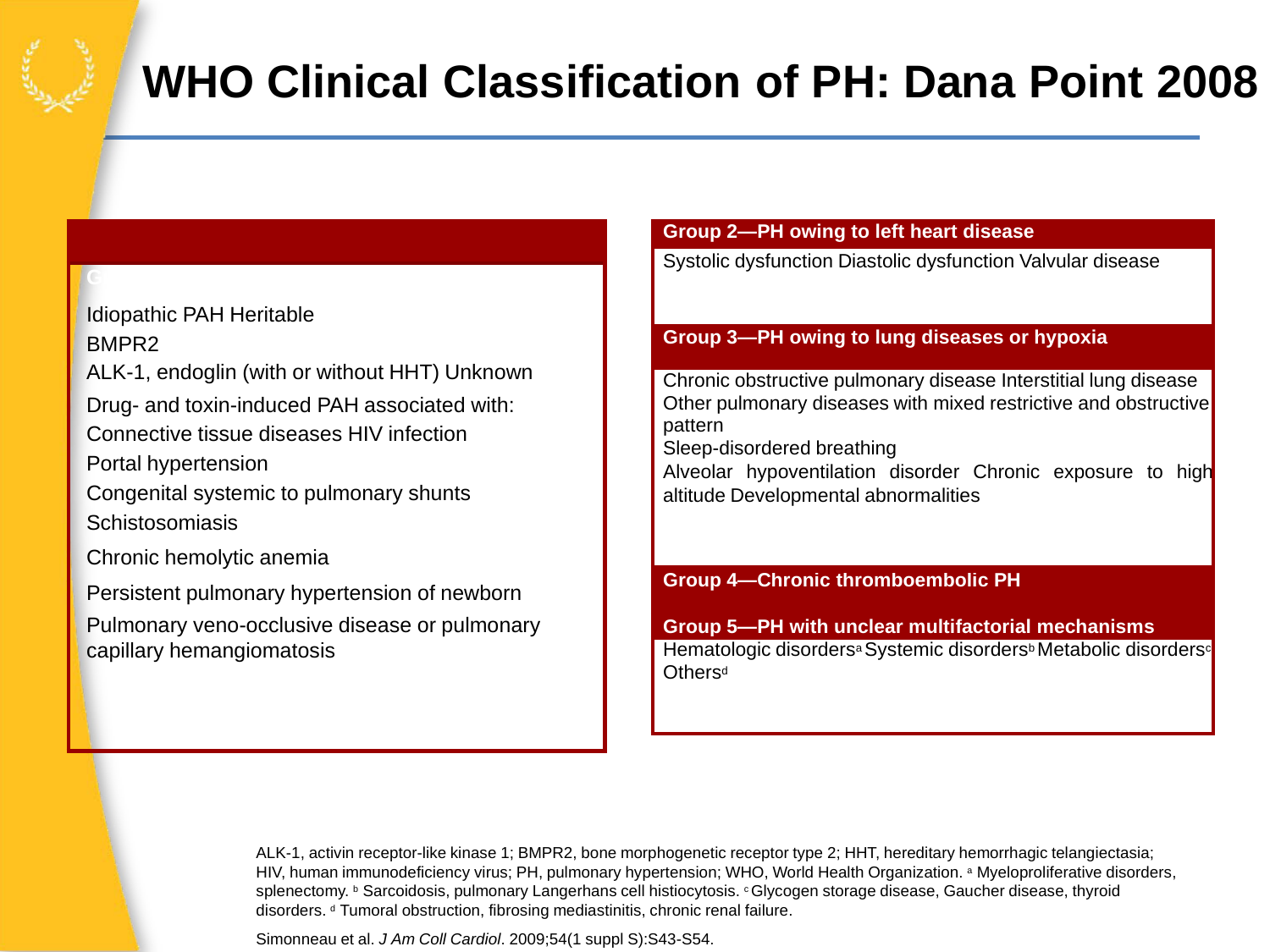

# WHO Clinical Classification of PH: Dana Point 2008

| Group 2―PH owing to left heart disease |
| --- |
| Systolic dysfunction Diastolic dysfunction Valvular disease |
| Group 3―PH owing to lung diseases or hypoxia |
| Chronic obstructive pulmonary disease Interstitial lung disease Other pulmonary diseases with mixed restrictive and obstructive pattern Sleep-disordered breathing Alveolar hypoventilation disorder Chronic exposure to high altitude Developmental abnormalities |
| Group 4―Chronic thromboembolic PH |
| Group 5―PH with unclear multifactorial mechanisms |
| Hematologic disordersa Systemic disordersb Metabolic disordersc Othersd |

Group 1―PAH
Idiopathic PAH Heritable
BMPR2
ALK-1, endoglin (with or without HHT) Unknown
Drug- and toxin-induced PAH associated with:
Connective tissue diseases HIV infection
Portal hypertension
Congenital systemic to pulmonary shunts Schistosomiasis
Chronic hemolytic anemia
Persistent pulmonary hypertension of newborn
Pulmonary veno-occlusive disease or pulmonary capillary hemangiomatosis

ALK-1, activin receptor-like kinase 1; BMPR2, bone morphogenetic receptor type 2; HHT, hereditary hemorrhagic telangiectasia; HIV, human immunodeficiency virus; PH, pulmonary hypertension; WHO, World Health Organization. a  Myeloproliferative disorders, splenectomy. b  Sarcoidosis, pulmonary Langerhans cell histiocytosis. c Glycogen storage disease, Gaucher disease, thyroid disorders. d  Tumoral obstruction, fibrosing mediastinitis, chronic renal failure.
Simonneau et al. J Am Coll Cardiol. 2009;54(1 suppl S):S43-S54.